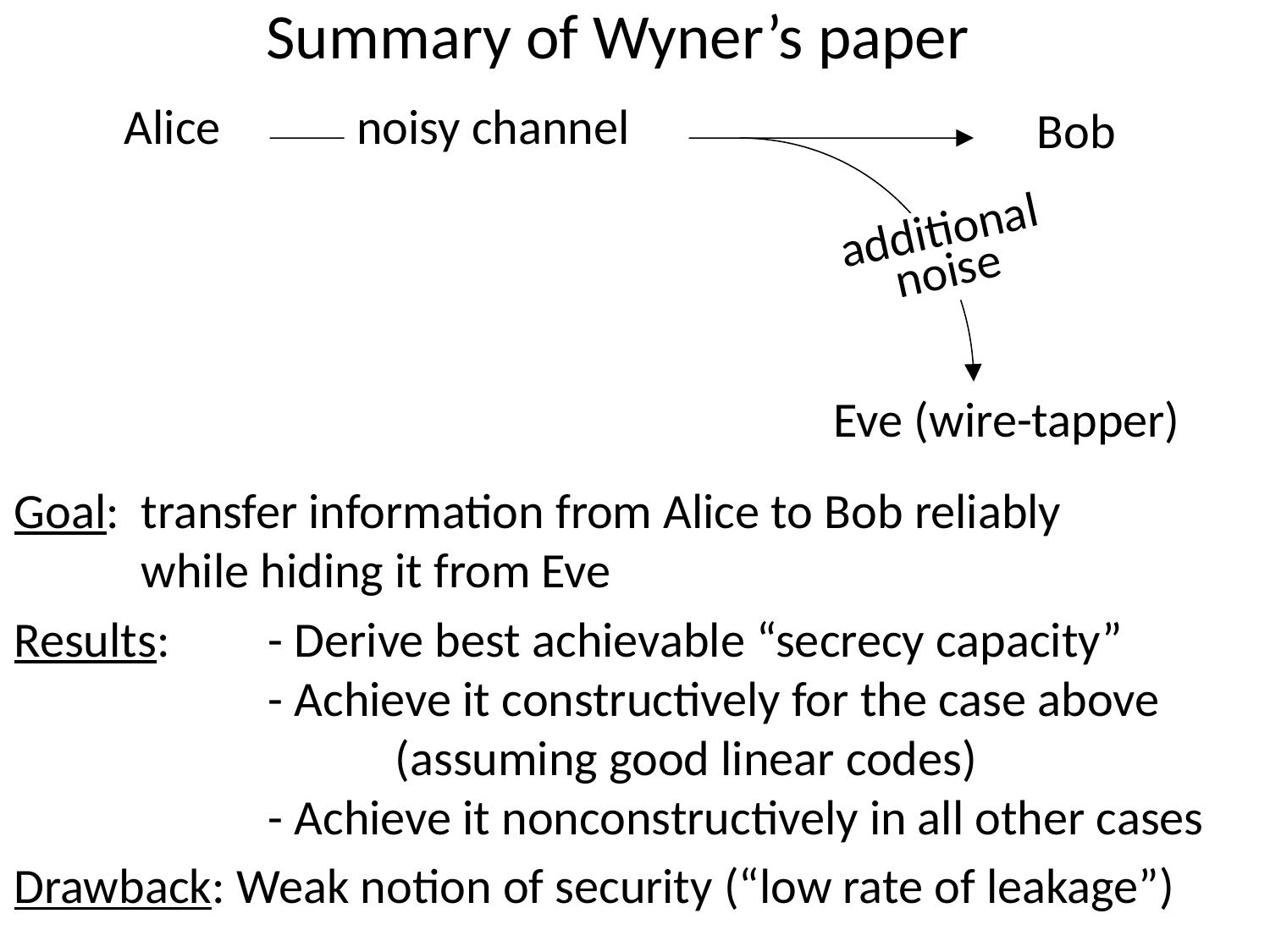

# Summary of Wyner’s paper
Alice
noisy channel
Bob

additional noise
Eve (wire-tapper)
Goal: 	transfer information from Alice to Bob reliably
	while hiding it from Eve
Results: 	- Derive best achievable “secrecy capacity”
		- Achieve it constructively for the case above
			(assuming good linear codes)
		- Achieve it nonconstructively in all other cases
Drawback: Weak notion of security (“low rate of leakage”)